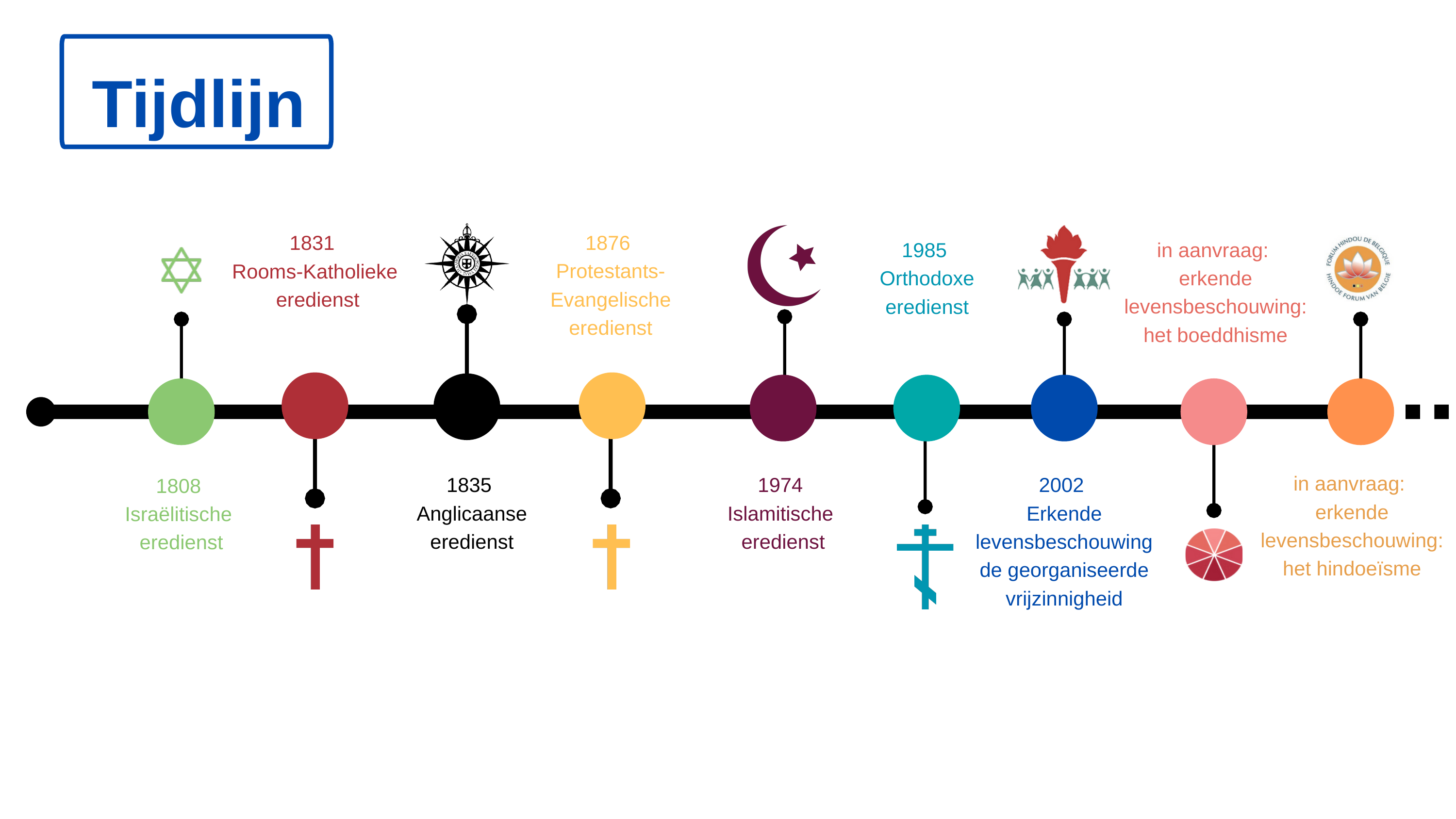

Tijdlijn

1876
Protestants-Evangelische
eredienst
1831
Rooms-Katholieke
 eredienst
in aanvraag:
erkende levensbeschouwing:
het boeddhisme

1985
Orthodoxe
eredienst

in aanvraag:
erkende levensbeschouwing:
het hindoeïsme
1835
Anglicaanse
eredienst
2002
Erkende levensbeschouwing
de georganiseerde vrijzinnigheid
1974
Islamitische
eredienst
1808
Israëlitische
eredienst